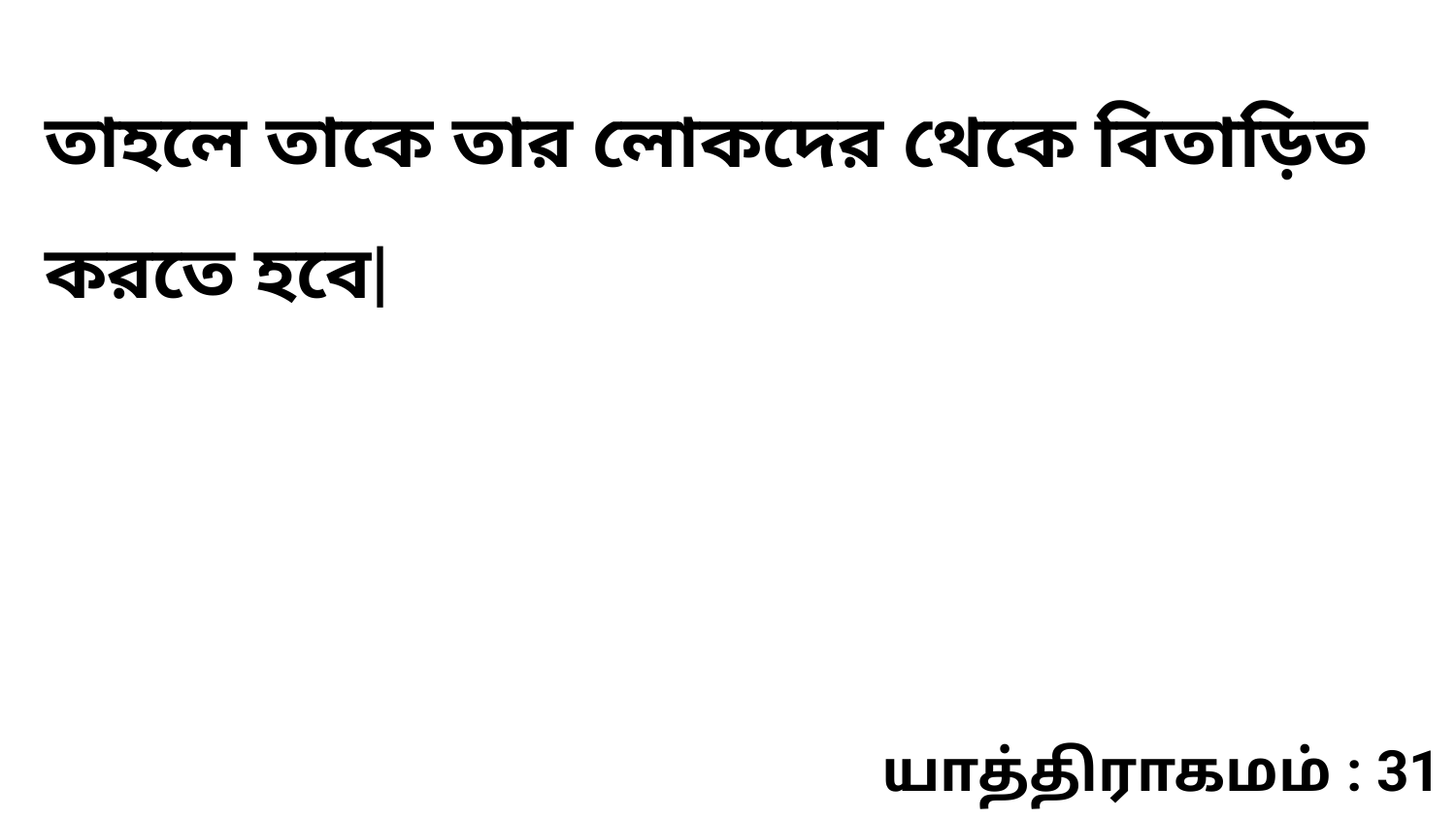

তাহলে তাকে তার লোকদের থেকে বিতাড়িত করতে হবে|
யாத்திராகமம் : 31